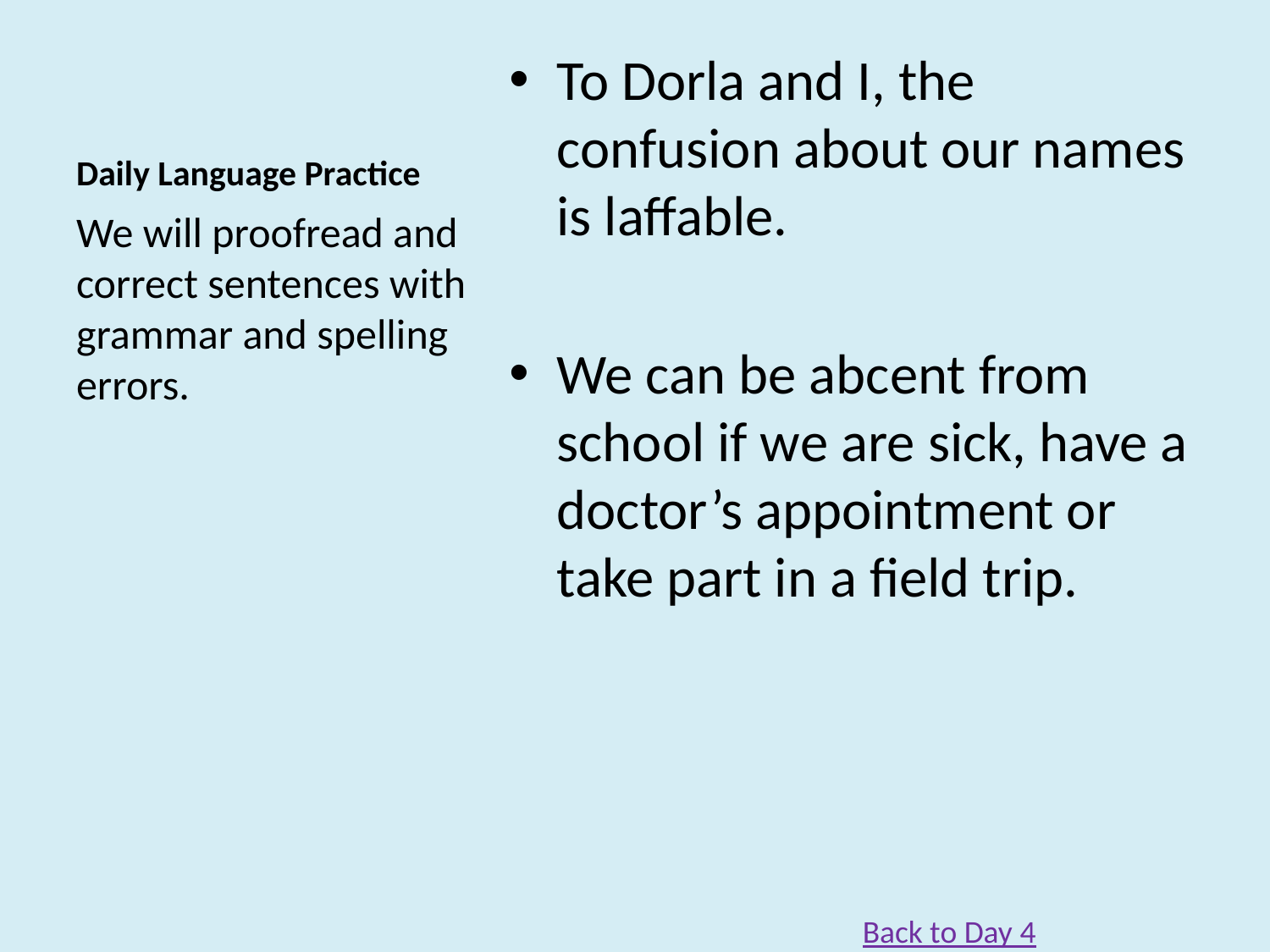

# Daily Language Practice
To Dorla and I, the confusion about our names is laffable.

We can be abcent from school if we are sick, have a doctor’s appointment or take part in a field trip.
We will proofread and correct sentences with grammar and spelling errors.
Back to Day 4